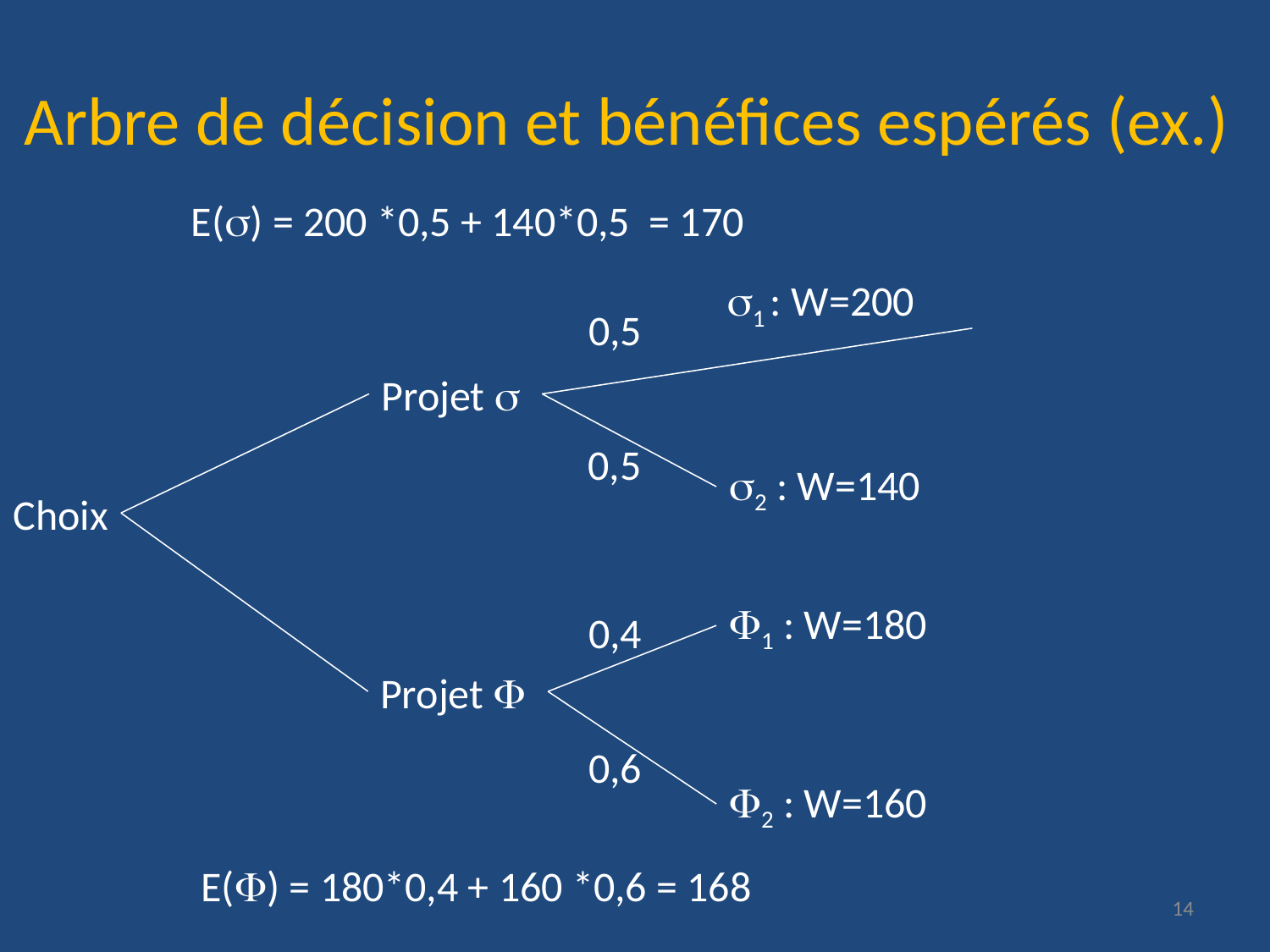

# Arbre de décision et bénéfices espérés (ex.)
E(σ) = 200 *0,5 + 140*0,5  = 170
σ1 : W=200

0,5
Projet σ
0,5
σ2 : W=140
Choix
Φ1 : W=180
0,4
Projet Φ
0,6
Φ2 : W=160
E(Φ) = 180*0,4 + 160 *0,6 = 168
14